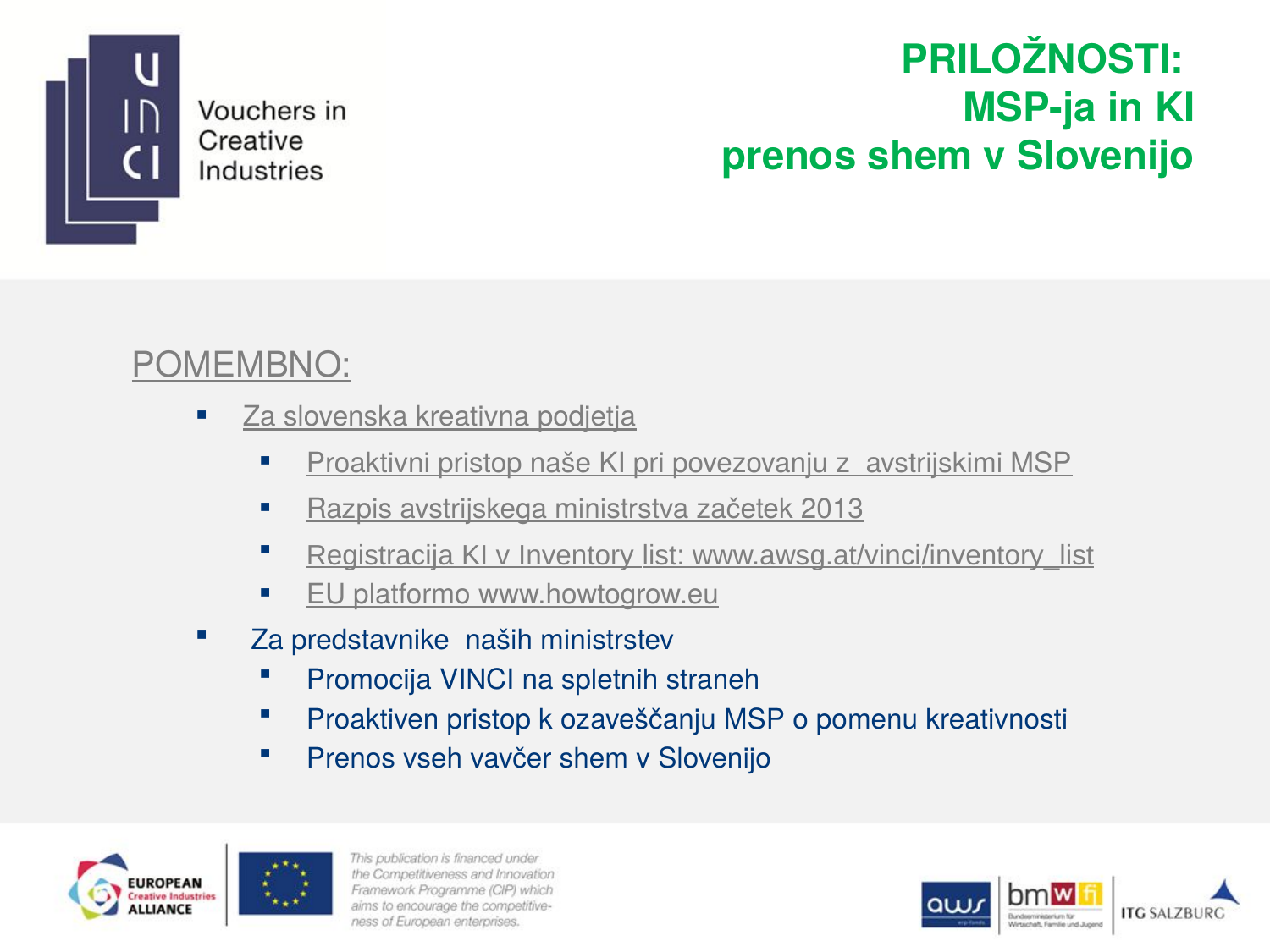

# PRILOŽNOSTI: MSP-ja in KI prenos shem v Slovenijo

POMEMBNO:
Za slovenska kreativna podjetja
Proaktivni pristop naše KI pri povezovanju z  avstrijskimi MSP
Razpis avstrijskega ministrstva začetek 2013
Registracija KI v Inventory list: www.awsg.at/vinci/inventory_list
EU platformo www.howtogrow.eu
 Za predstavnike  naših ministrstev
Promocija VINCI na spletnih straneh
Proaktiven pristop k ozaveščanju MSP o pomenu kreativnosti
Prenos vseh vavčer shem v Slovenijo